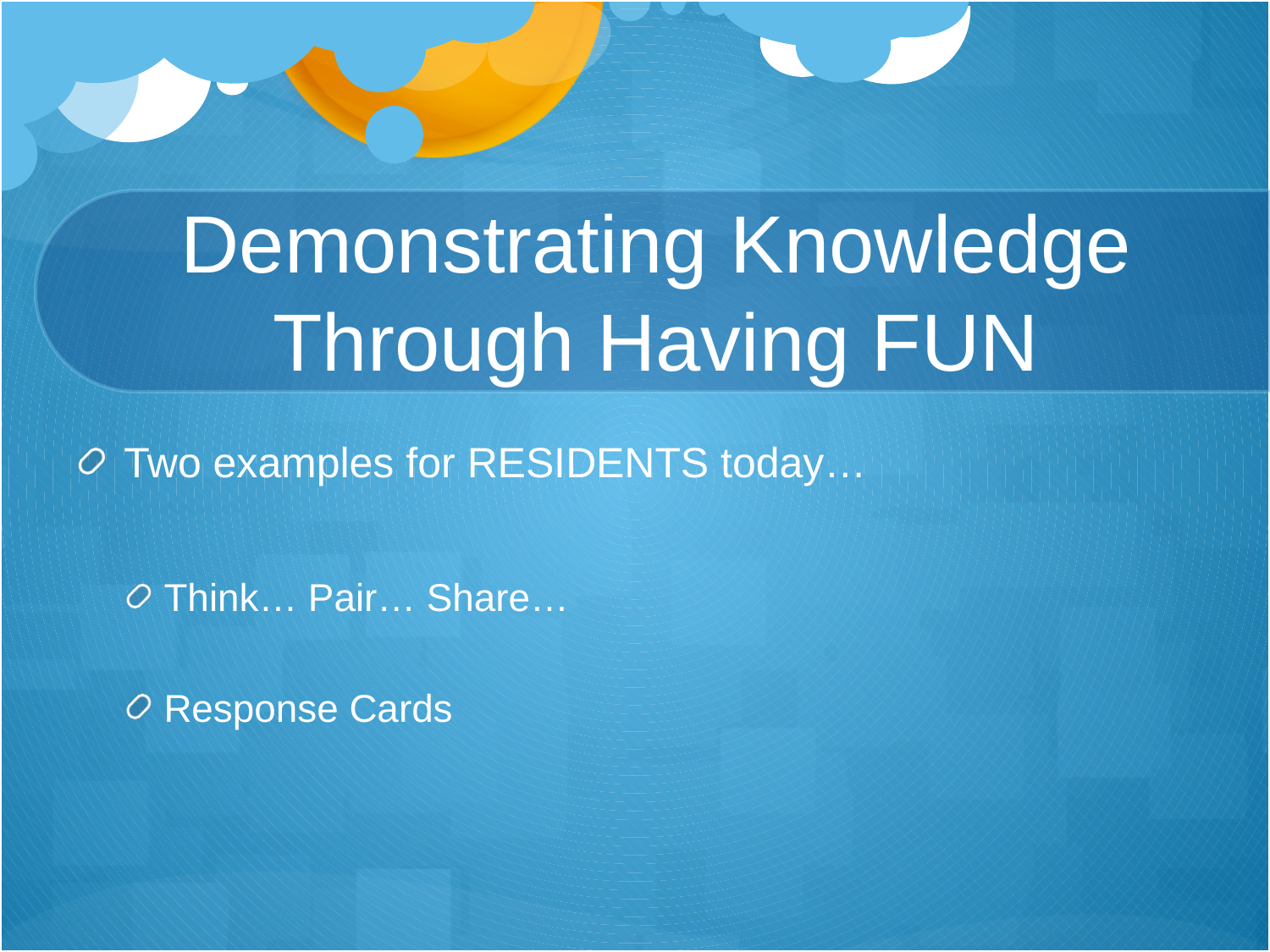

# Demonstrating Knowledge Through Having FUN
Two examples for RESIDENTS today…
Think… Pair… Share…
Response Cards